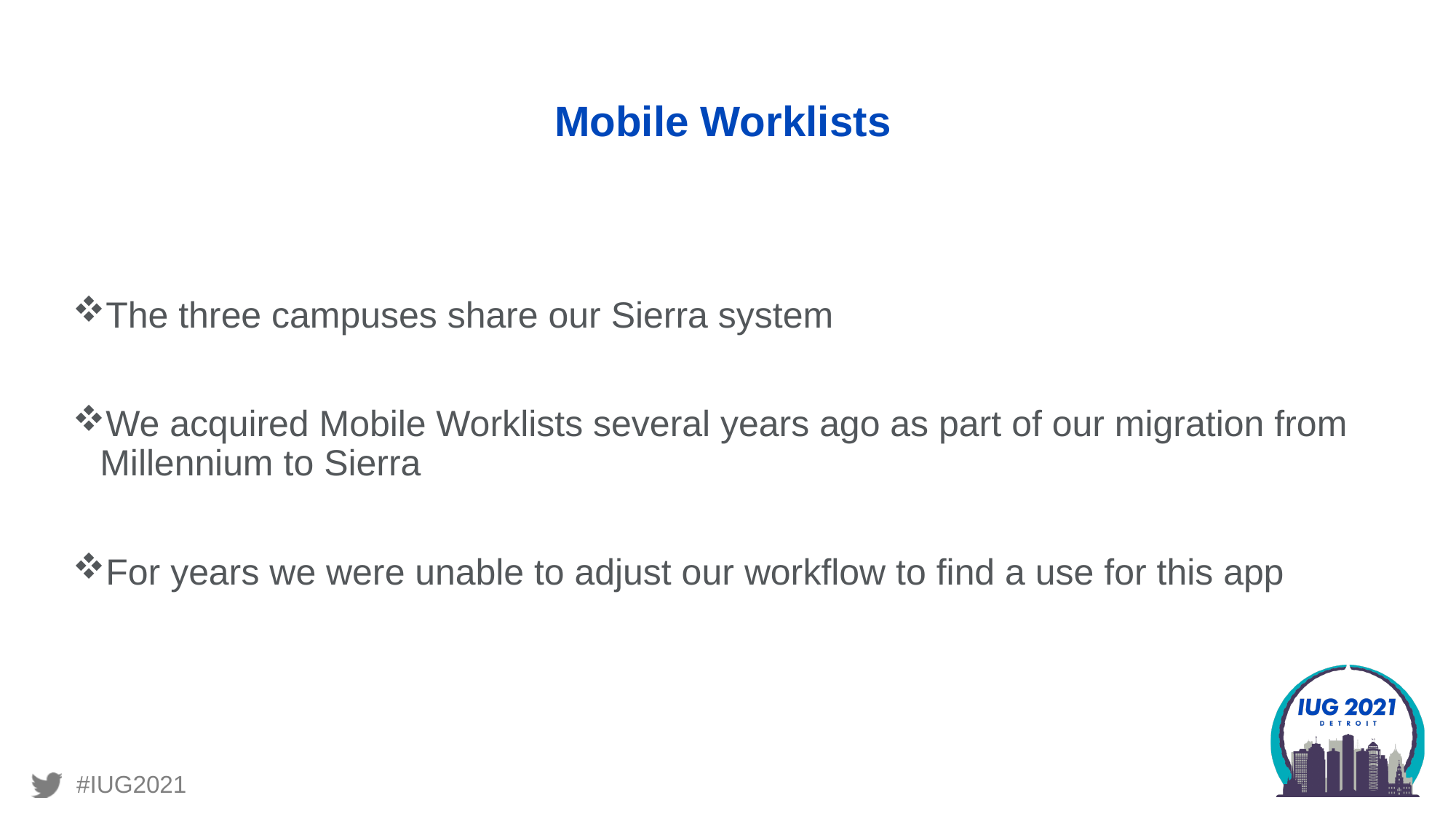

# Mobile Worklists

The three campuses share our Sierra system

We acquired Mobile Worklists several years ago as part of our migration from Millennium to Sierra

For years we were unable to adjust our workflow to find a use for this app